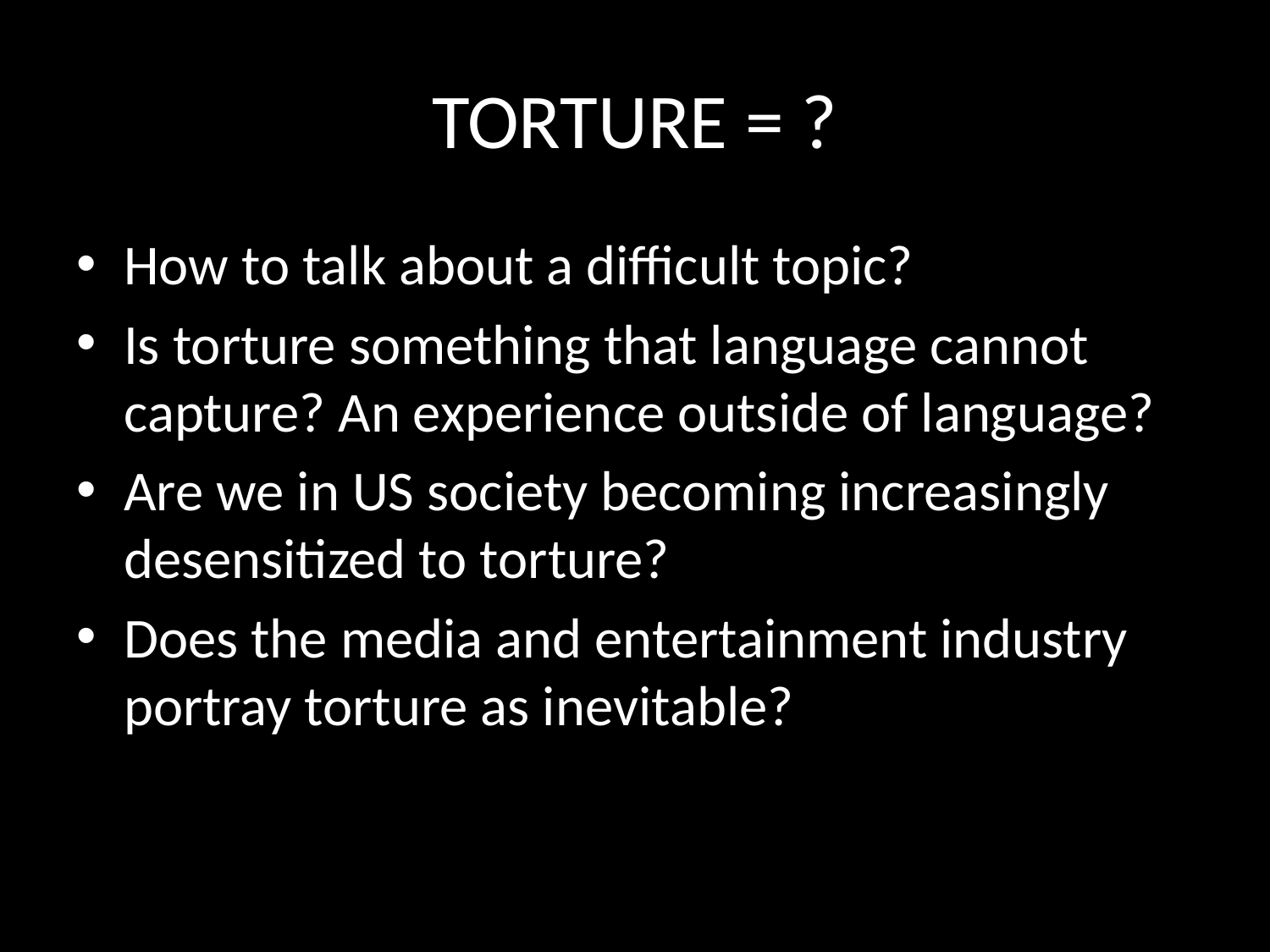

# TORTURE = ?
How to talk about a difficult topic?
Is torture something that language cannot capture? An experience outside of language?
Are we in US society becoming increasingly desensitized to torture?
Does the media and entertainment industry portray torture as inevitable?